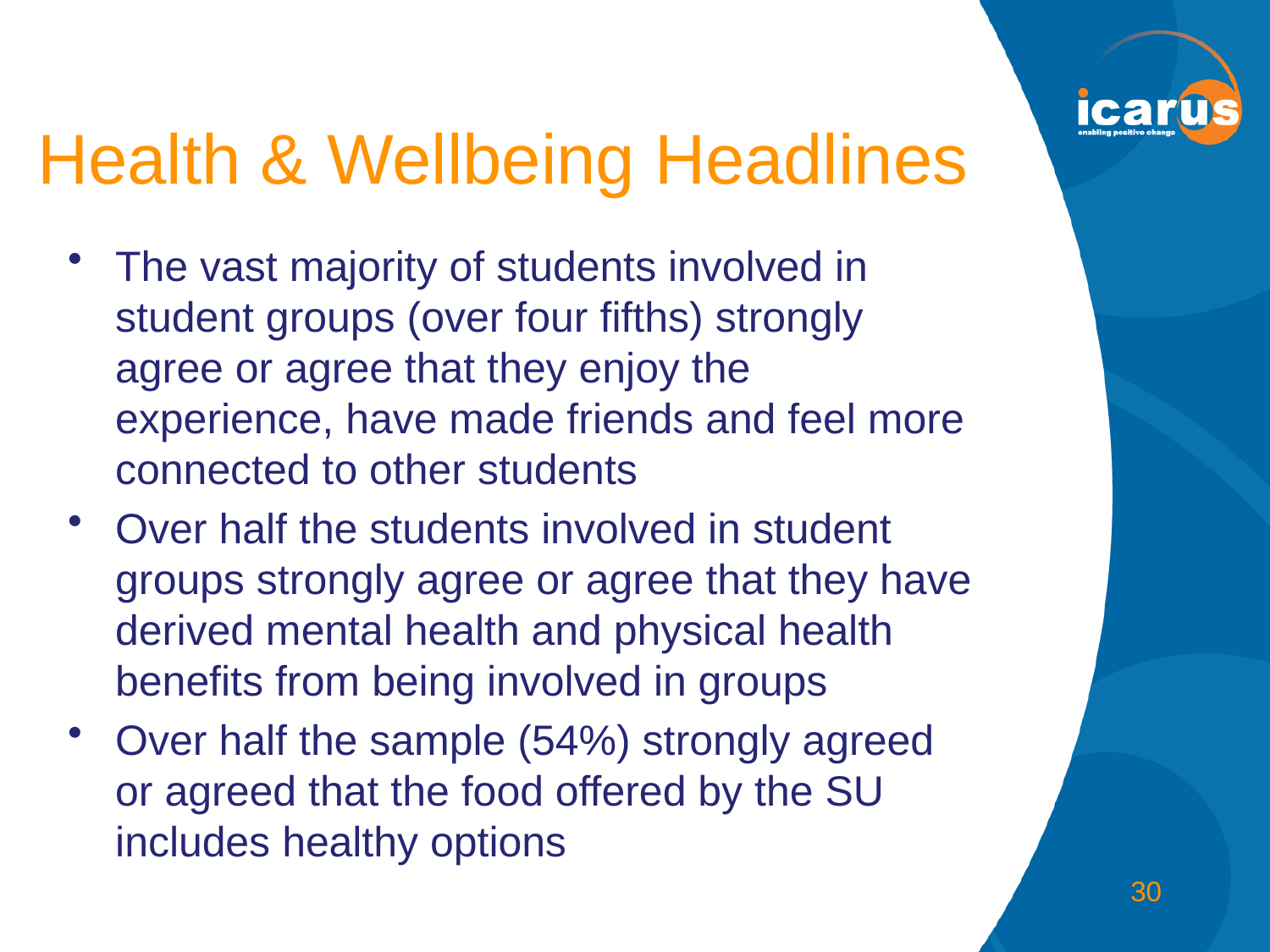

# Health & Wellbeing Headlines

The vast majority of students involved in student groups (over four fifths) strongly agree or agree that they enjoy the experience, have made friends and feel more connected to other students
Over half the students involved in student groups strongly agree or agree that they have derived mental health and physical health benefits from being involved in groups
Over half the sample (54%) strongly agreed or agreed that the food offered by the SU includes healthy options

30